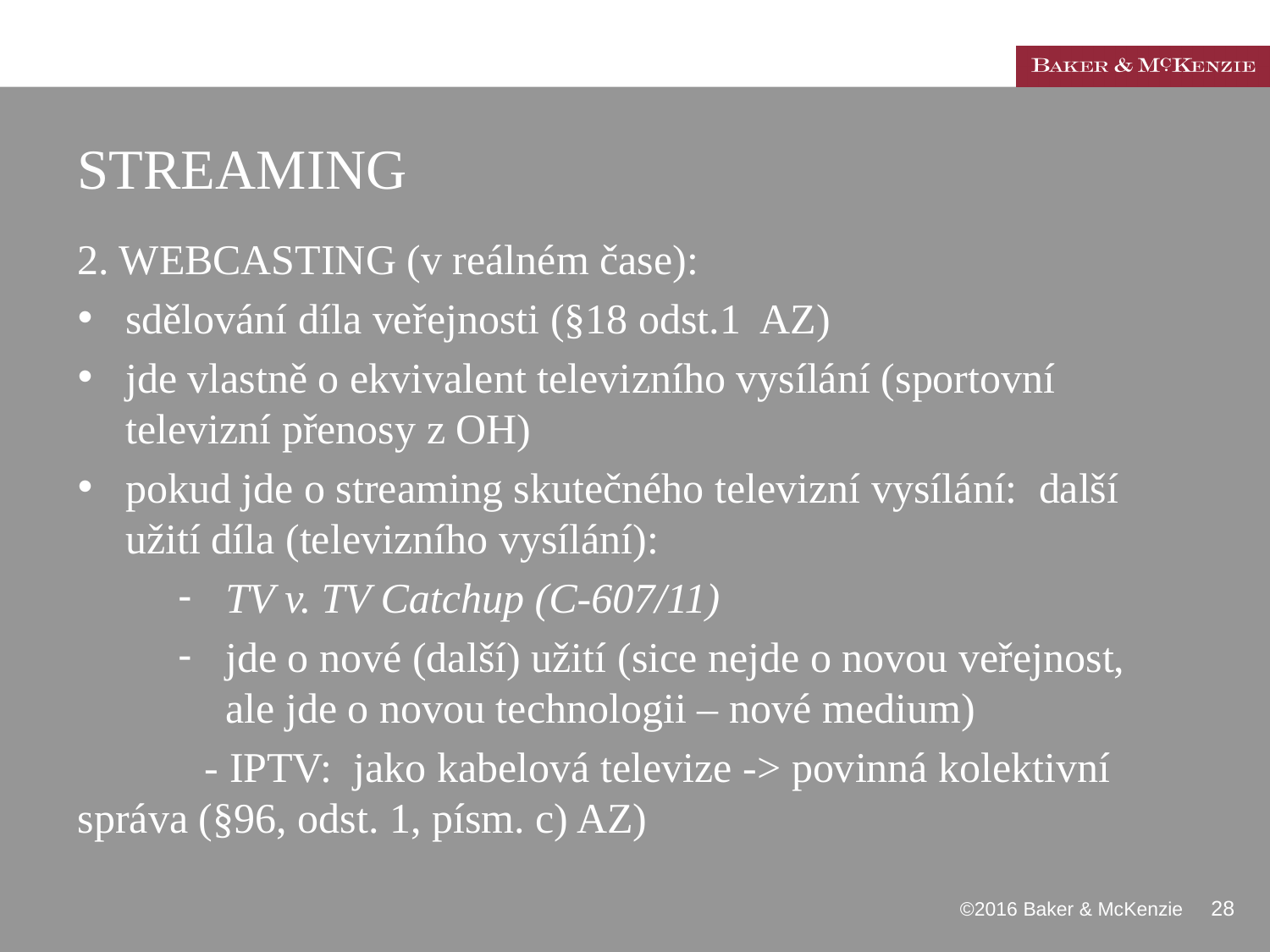

# STREAMING
2. WEBCASTING (v reálném čase):
sdělování díla veřejnosti (§18 odst.1  AZ)
jde vlastně o ekvivalent televizního vysílání (sportovní televizní přenosy z OH)
pokud jde o streaming skutečného televizní vysílání:  další užití díla (televizního vysílání):
TV v. TV Catchup (C-607/11)
jde o nové (další) užití (sice nejde o novou veřejnost, ale jde o novou technologii – nové medium)
	- IPTV:  jako kabelová televize -> povinná kolektivní správa (§96, odst. 1, písm. c) AZ)

 ©2016 Baker & McKenzie     28